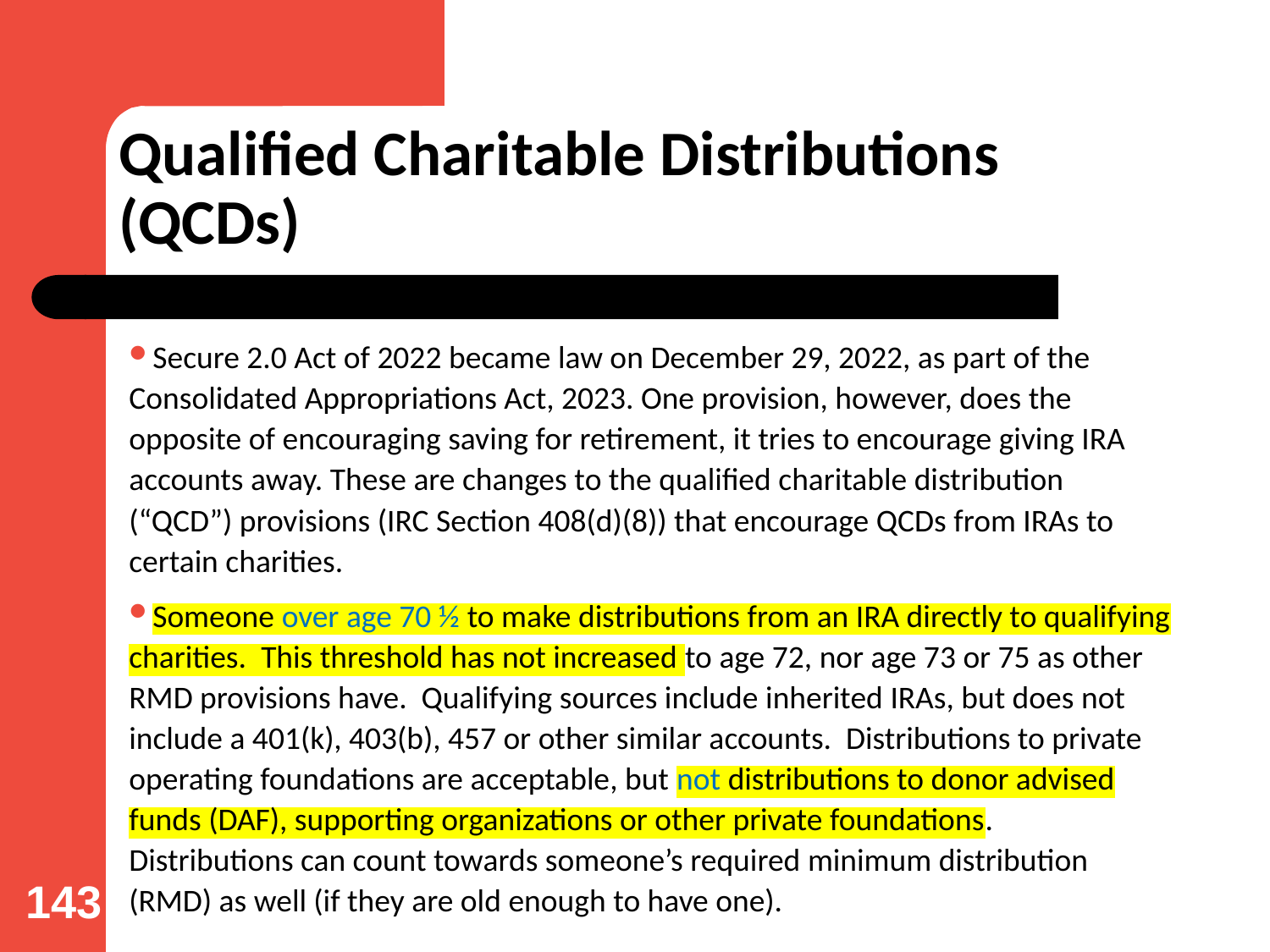

# Qualified Charitable Distributions (QCDs)
Secure 2.0 Act of 2022 became law on December 29, 2022, as part of the Consolidated Appropriations Act, 2023. One provision, however, does the opposite of encouraging saving for retirement, it tries to encourage giving IRA accounts away. These are changes to the qualified charitable distribution (“QCD”) provisions (IRC Section 408(d)(8)) that encourage QCDs from IRAs to certain charities.
Someone over age 70 ½ to make distributions from an IRA directly to qualifying charities.  This threshold has not increased to age 72, nor age 73 or 75 as other RMD provisions have.  Qualifying sources include inherited IRAs, but does not include a 401(k), 403(b), 457 or other similar accounts.  Distributions to private operating foundations are acceptable, but not distributions to donor advised funds (DAF), supporting organizations or other private foundations.  Distributions can count towards someone’s required minimum distribution (RMD) as well (if they are old enough to have one).
143